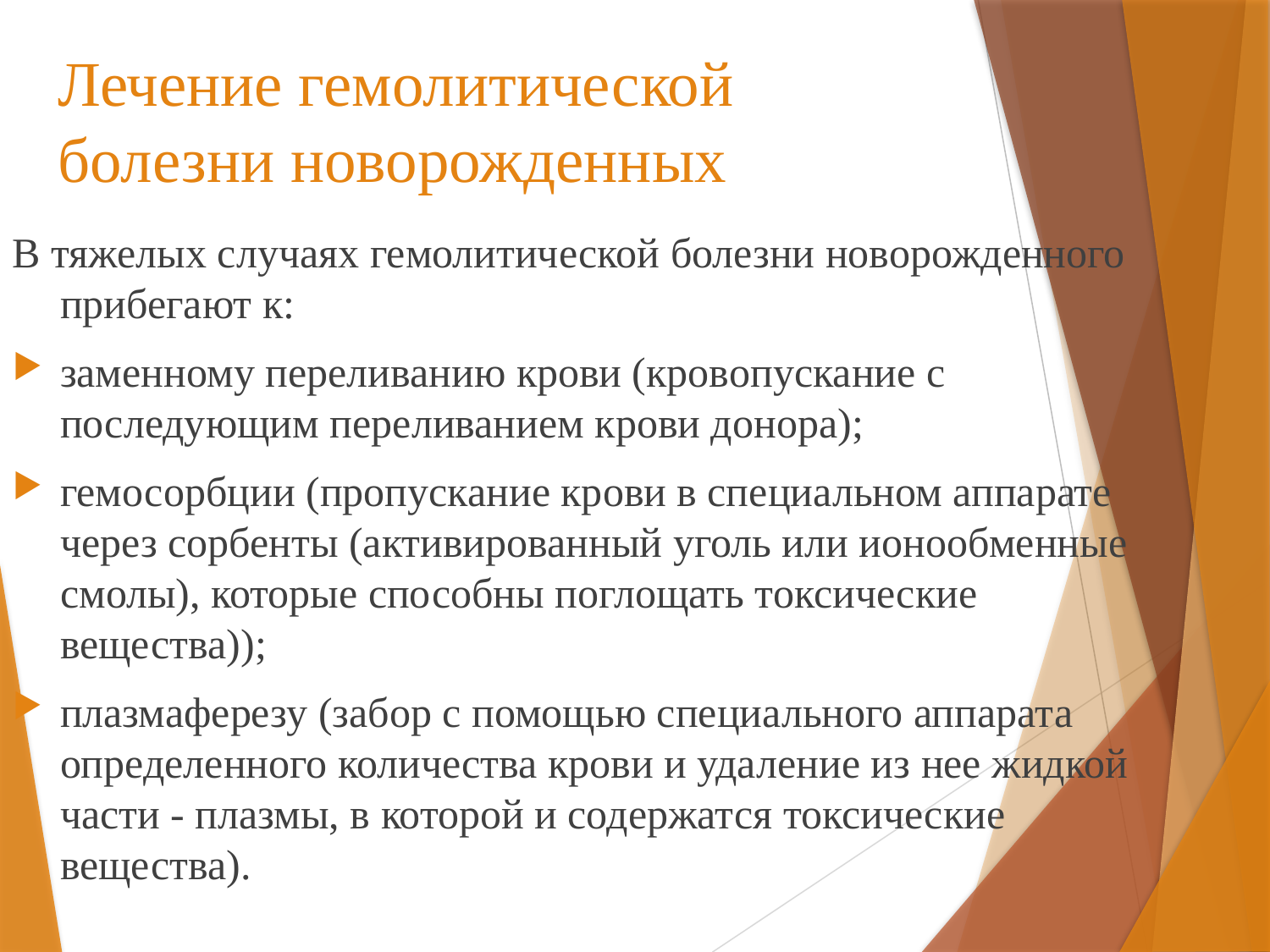

# Лечение гемолитической болезни новорожденных
В тяжелых случаях гемолитической болезни новорожденного прибегают к:
заменному переливанию крови (кровопускание с последующим переливанием крови донора);
гемосорбции (пропускание крови в специальном аппарате через сорбенты (активированный уголь или ионообменные смолы), которые способны поглощать токсические вещества));
плазмаферезу (забор с помощью специального аппарата определенного количества крови и удаление из нее жидкой части - плазмы, в которой и содержатся токсические вещества).